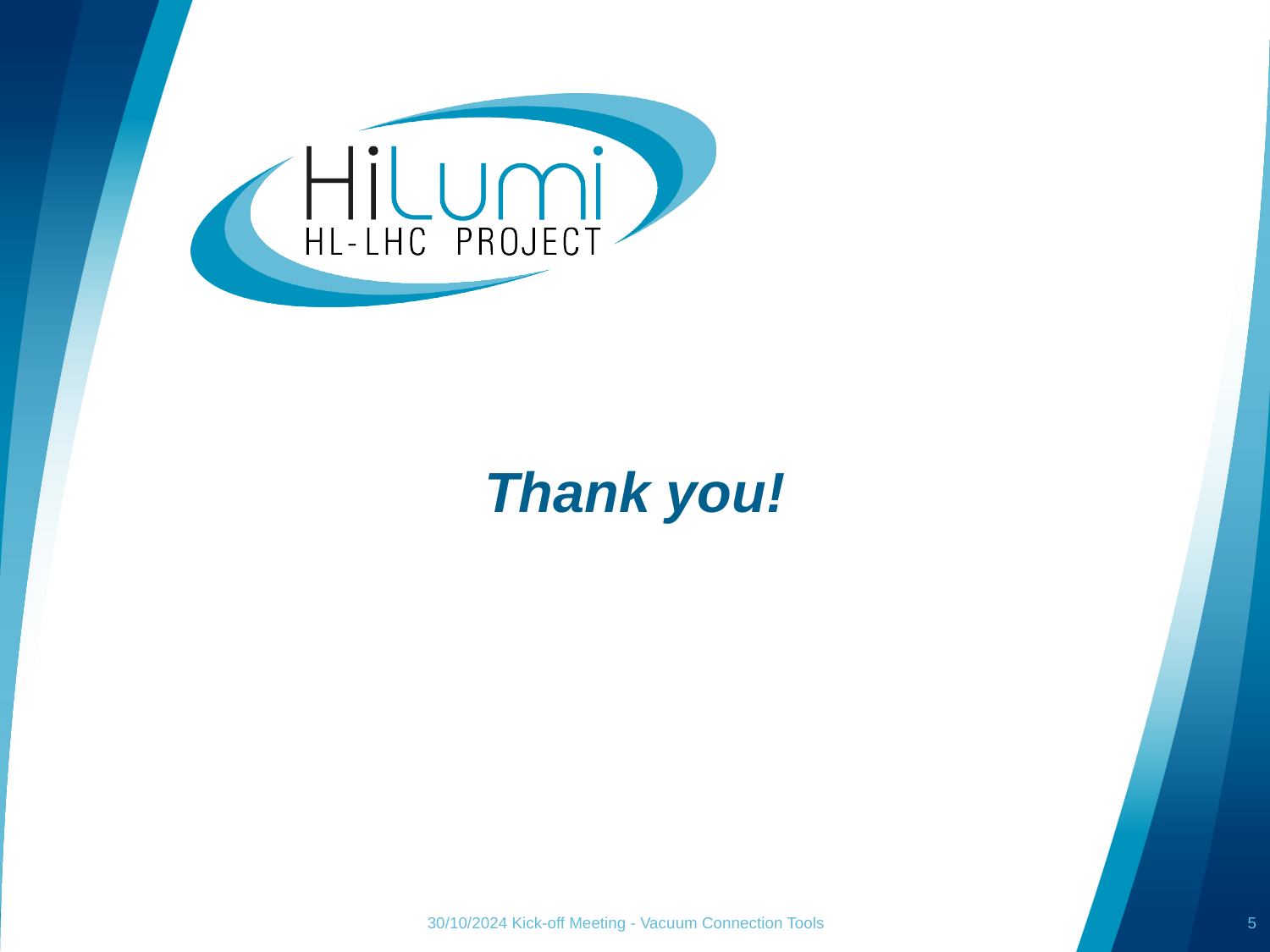

# Thank you!

30/10/2024 Kick-off Meeting - Vacuum Connection Tools
5